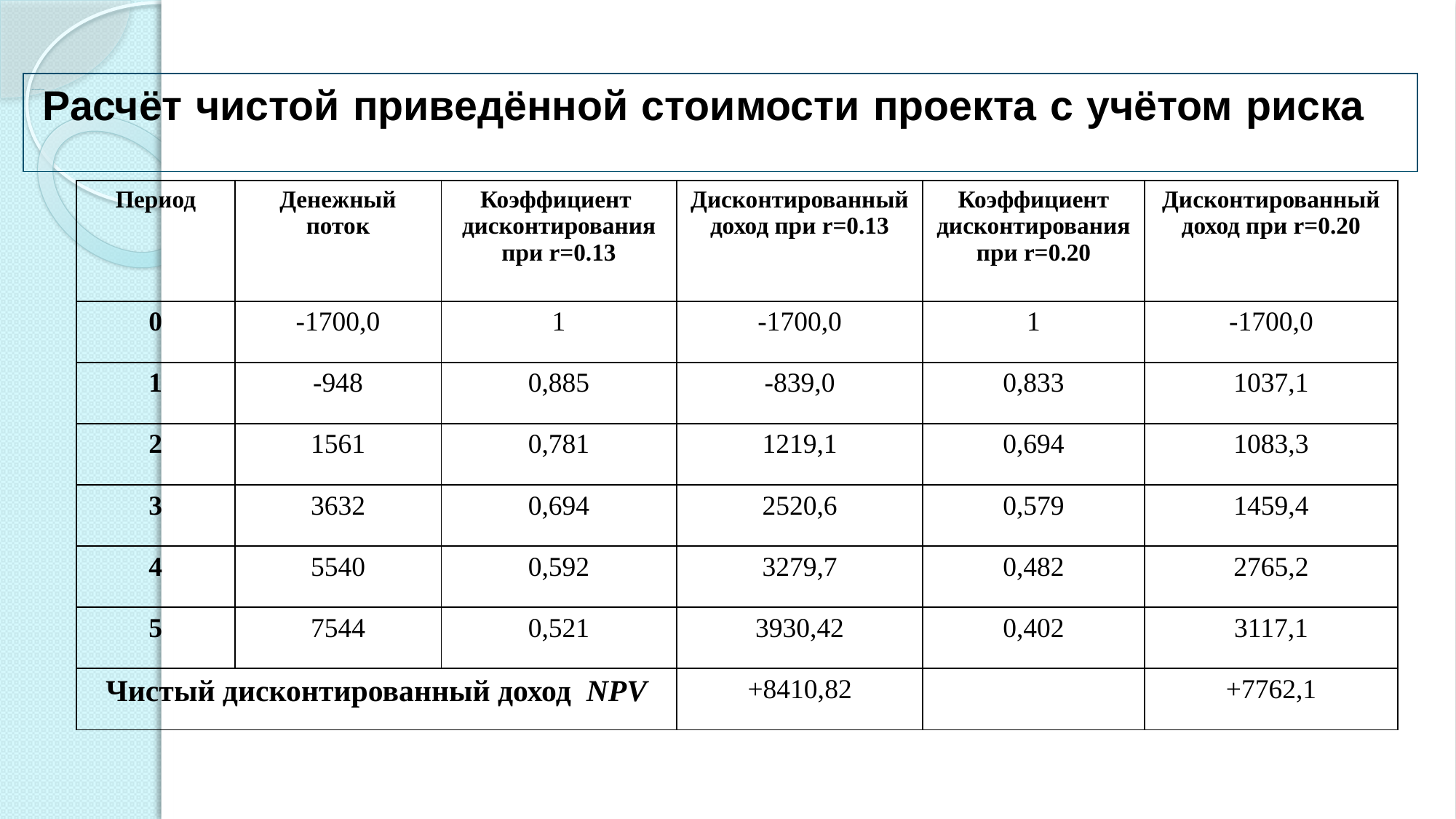

Расчёт чистой приведённой стоимости проекта с учётом риска
# 7.ФИНАНСОВЫЙ ПЛАН
| Период | Денежный поток | Коэффициент дисконтирования при r=0.13 | Дисконтированный доход при r=0.13 | Коэффициент дисконтирования при r=0.20 | Дисконтированный доход при r=0.20 |
| --- | --- | --- | --- | --- | --- |
| 0 | -1700,0 | 1 | -1700,0 | 1 | -1700,0 |
| 1 | -948 | 0,885 | -839,0 | 0,833 | 1037,1 |
| 2 | 1561 | 0,781 | 1219,1 | 0,694 | 1083,3 |
| 3 | 3632 | 0,694 | 2520,6 | 0,579 | 1459,4 |
| 4 | 5540 | 0,592 | 3279,7 | 0,482 | 2765,2 |
| 5 | 7544 | 0,521 | 3930,42 | 0,402 | 3117,1 |
| Чистый дисконтированный доход NPV |  |  | +8410,82 |  | +7762,1 |